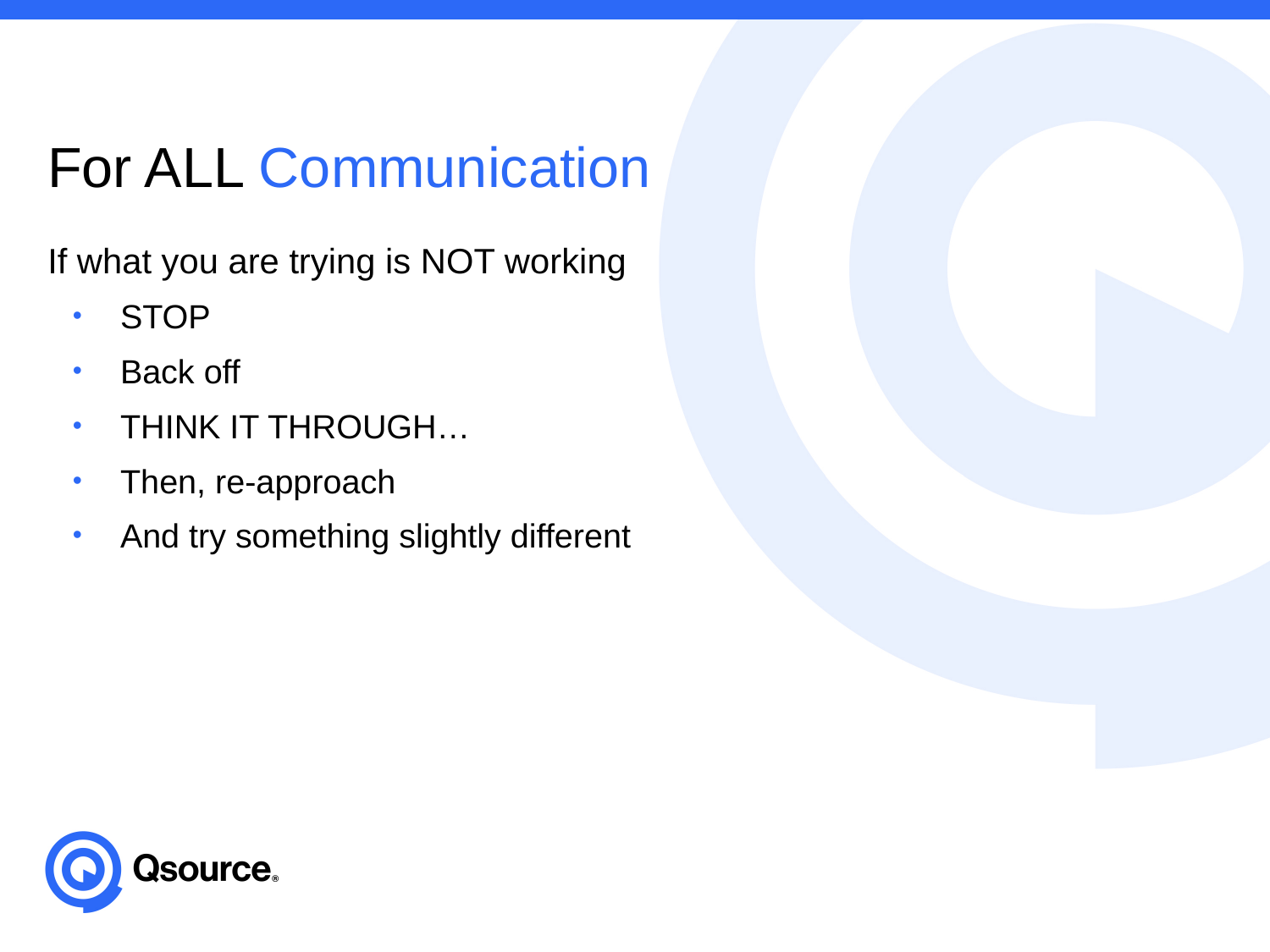

# For ALL Communication
If what you are trying is NOT working
STOP
Back off
THINK IT THROUGH…
Then, re-approach
And try something slightly different